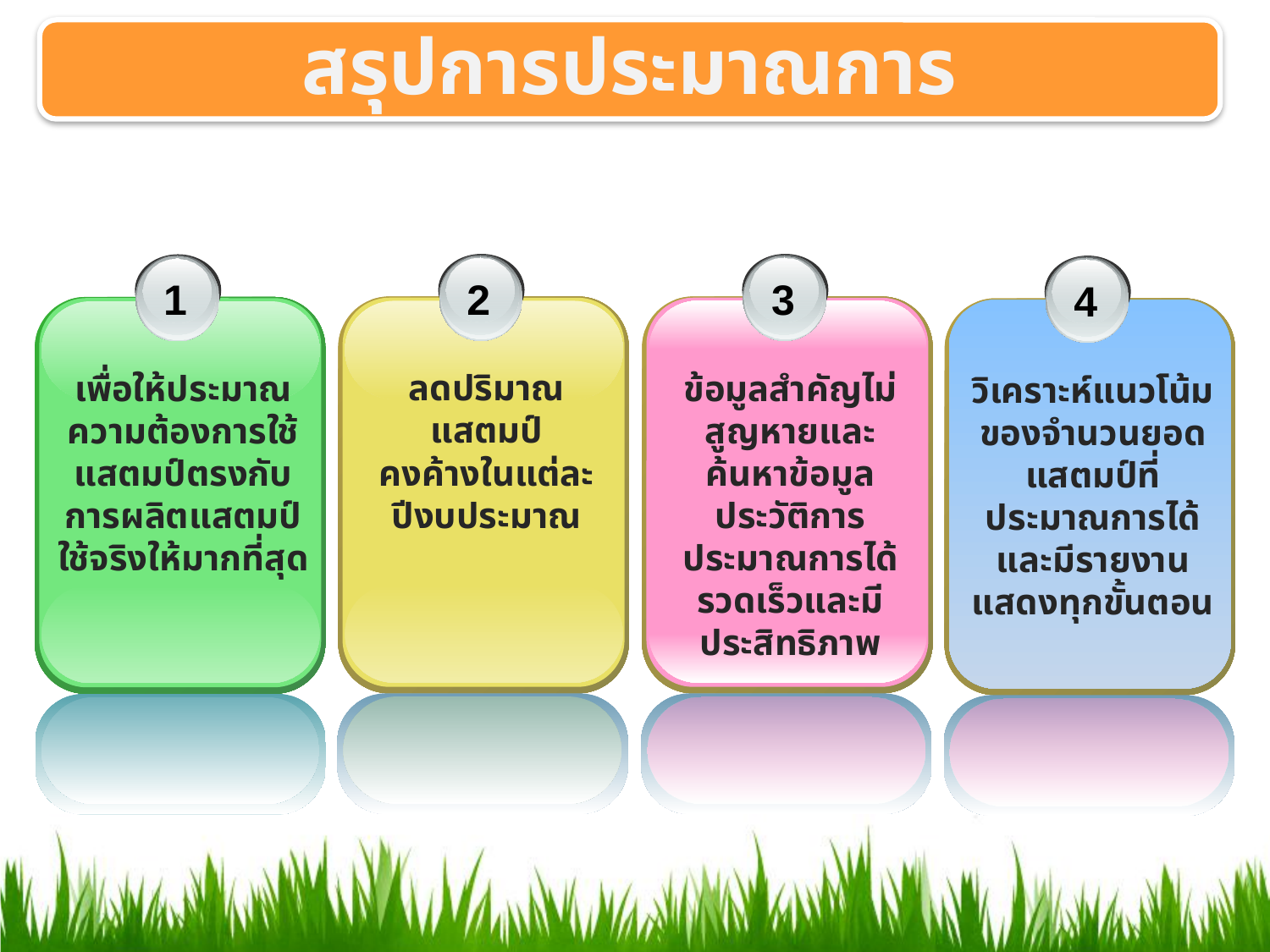

สรุปการประมาณการ

2

ลดปริมาณแสตมป์
คงค้างในแต่ละปีงบประมาณ

3

ข้อมูลสำคัญไม่สูญหายและค้นหาข้อมูลประวัติการประมาณการได้รวดเร็วและมีประสิทธิภาพ

1

เพื่อให้ประมาณความต้องการใช้แสตมป์ตรงกับการผลิตแสตมป์ใช้จริงให้มากที่สุด

4

วิเคราะห์แนวโน้มของจำนวนยอดแสตมป์ที่ประมาณการได้และมีรายงานแสดงทุกขั้นตอน